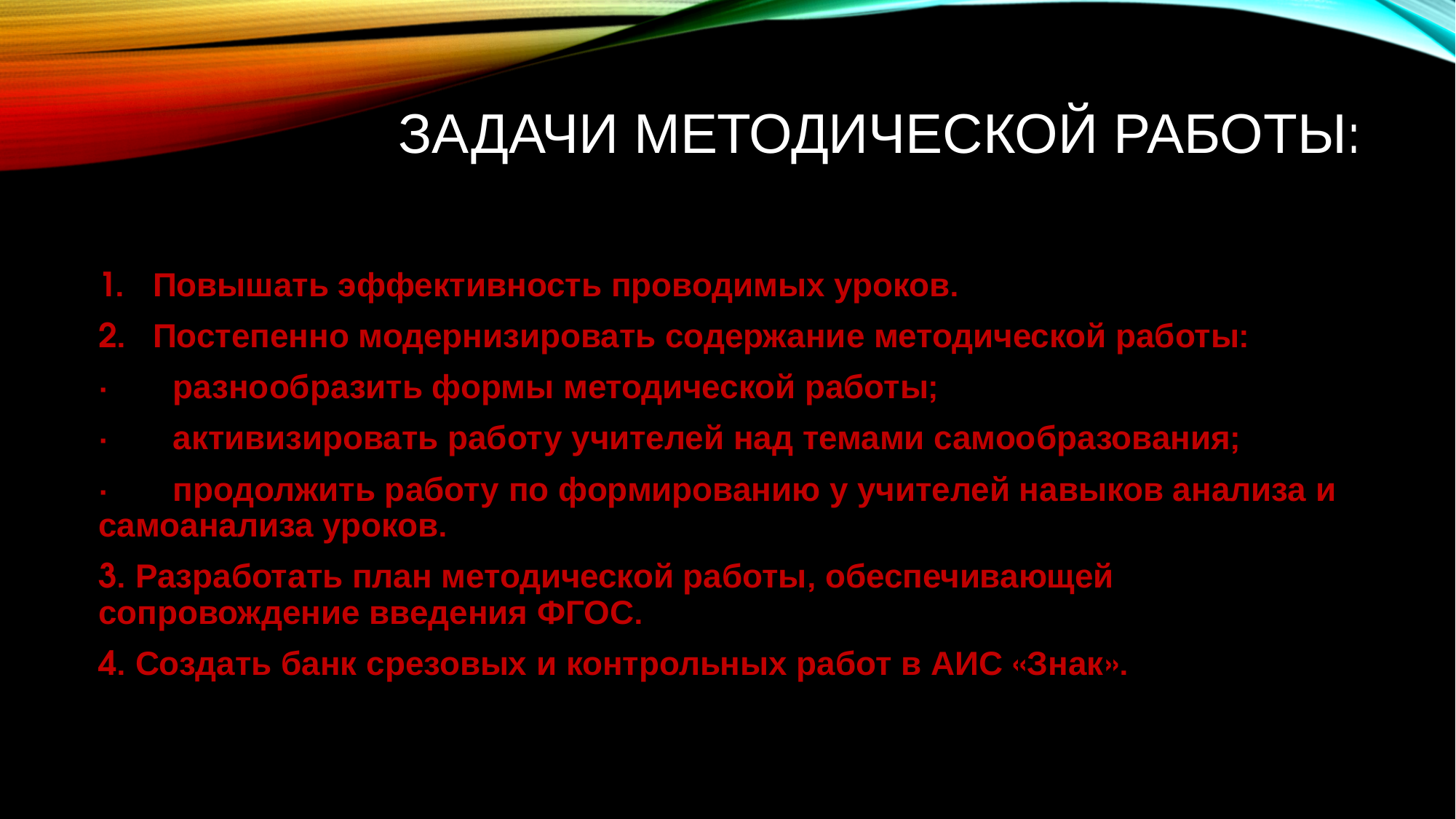

# Задачи методической работы:
Повышать эффективность проводимых уроков.
Постепенно модернизировать содержание методической работы:
·       разнообразить формы методической работы;
·       активизировать работу учителей над темами самообразования;
·       продолжить работу по формированию у учителей навыков анализа и самоанализа уроков.
3. Разработать план методической работы, обеспечивающей сопровождение введения ФГОС.
4. Создать банк срезовых и контрольных работ в АИС «Знак».